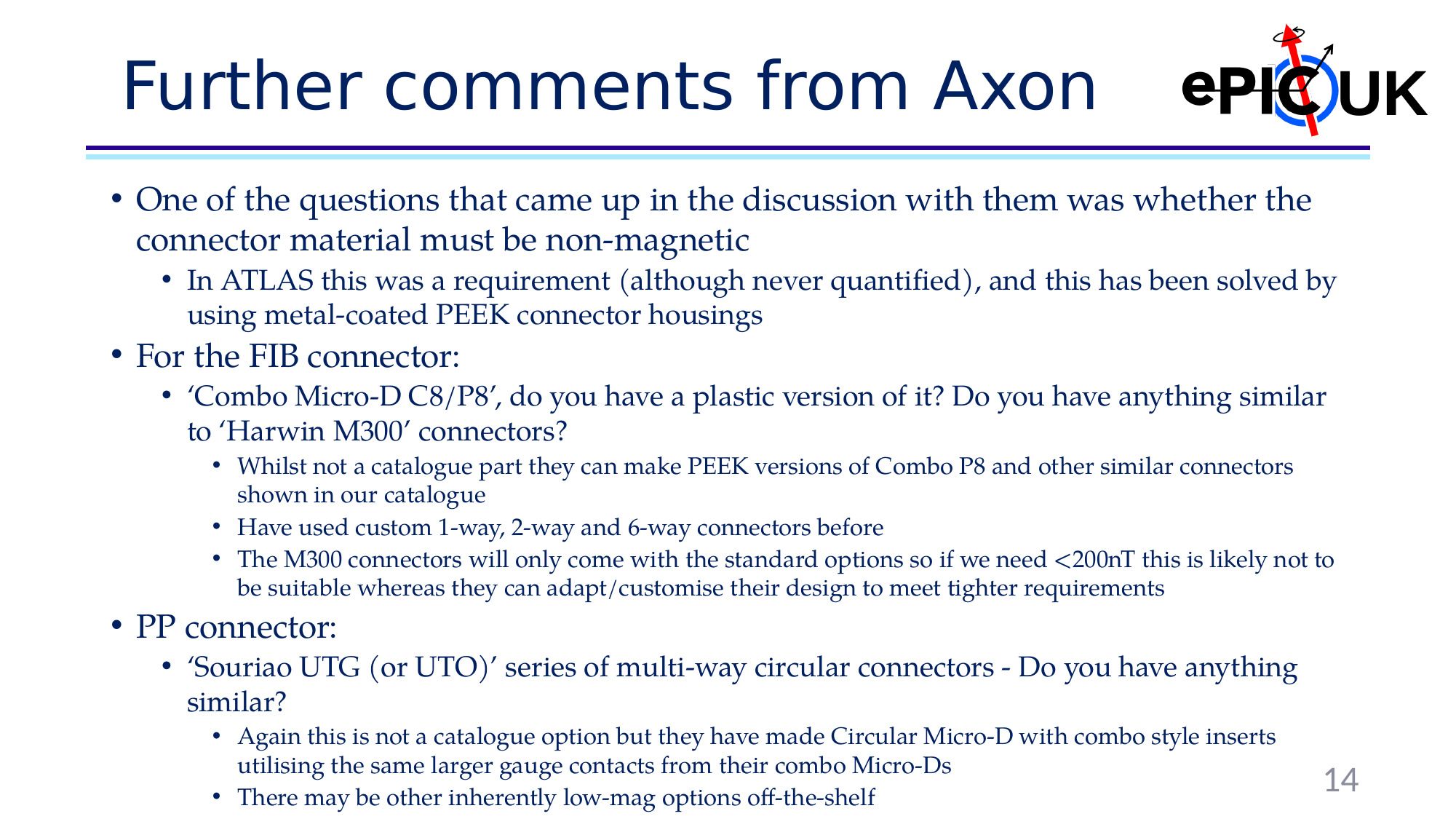

# Further comments from Axon
One of the questions that came up in the discussion with them was whether the connector material must be non-magnetic
In ATLAS this was a requirement (although never quantified), and this has been solved by using metal-coated PEEK connector housings
For the FIB connector:
‘Combo Micro-D C8/P8’, do you have a plastic version of it? Do you have anything similar to ‘Harwin M300’ connectors?
Whilst not a catalogue part they can make PEEK versions of Combo P8 and other similar connectors shown in our catalogue
Have used custom 1-way, 2-way and 6-way connectors before
The M300 connectors will only come with the standard options so if we need <200nT this is likely not to be suitable whereas they can adapt/customise their design to meet tighter requirements
PP connector:
‘Souriao UTG (or UTO)’ series of multi-way circular connectors - Do you have anything similar?
Again this is not a catalogue option but they have made Circular Micro-D with combo style inserts utilising the same larger gauge contacts from their combo Micro-Ds
There may be other inherently low-mag options off-the-shelf
14